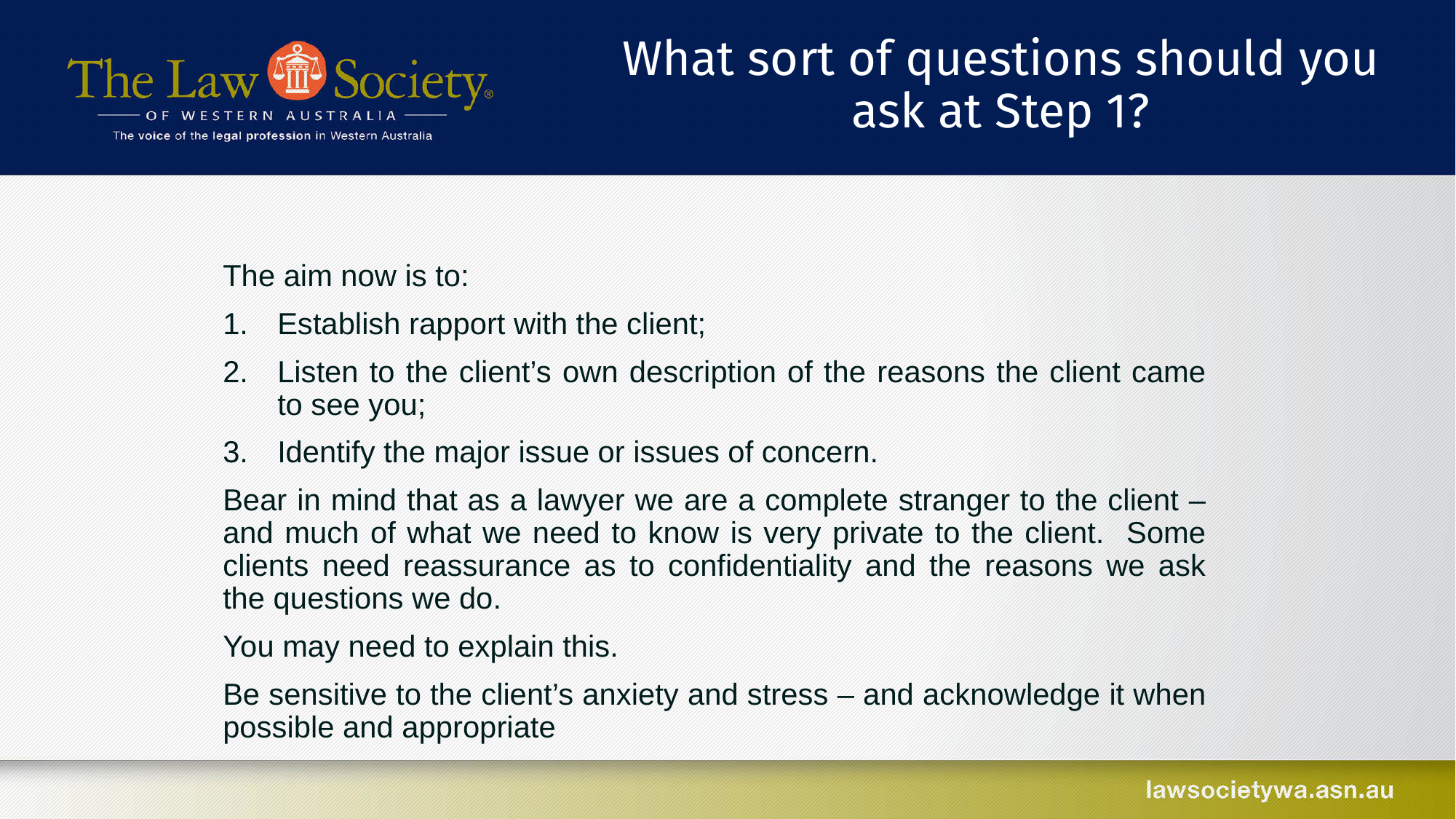

What sort of questions should you ask at Step 1?
The aim now is to:
Establish rapport with the client;
Listen to the client’s own description of the reasons the client came to see you;
Identify the major issue or issues of concern.
Bear in mind that as a lawyer we are a complete stranger to the client – and much of what we need to know is very private to the client.  Some clients need reassurance as to confidentiality and the reasons we ask the questions we do.
You may need to explain this.
Be sensitive to the client’s anxiety and stress – and acknowledge it when possible and appropriate